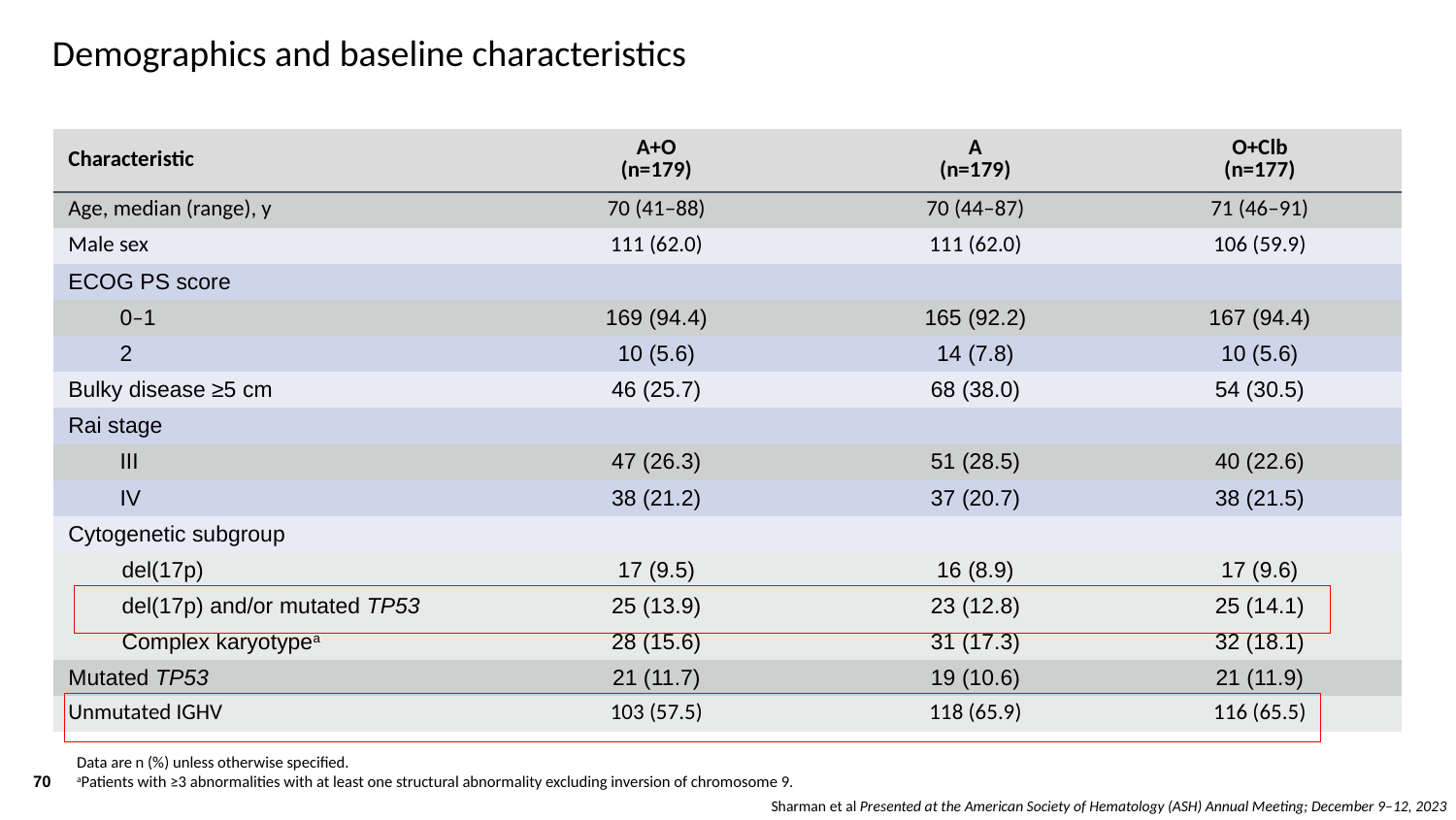

# Demographics and baseline characteristics
| Characteristic | A+O (n=179) | A (n=179) | O+Clb (n=177) |
| --- | --- | --- | --- |
| Age, median (range), y | 70 (41–88) | 70 (44–87) | 71 (46–91) |
| Male sex | 111 (62.0) | 111 (62.0) | 106 (59.9) |
| ECOG PS score |  |  |  |
| 0–1 | 169 (94.4) | 165 (92.2) | 167 (94.4) |
| 2 | 10 (5.6) | 14 (7.8) | 10 (5.6) |
| Bulky disease ≥5 cm | 46 (25.7) | 68 (38.0) | 54 (30.5) |
| Rai stage |  |  |  |
| III | 47 (26.3) | 51 (28.5) | 40 (22.6) |
| IV | 38 (21.2) | 37 (20.7) | 38 (21.5) |
| Cytogenetic subgroup |  |  |  |
| del(17p) | 17 (9.5) | 16 (8.9) | 17 (9.6) |
| del(17p) and/or mutated TP53 | 25 (13.9) | 23 (12.8) | 25 (14.1) |
| Complex karyotypea | 28 (15.6) | 31 (17.3) | 32 (18.1) |
| Mutated TP53 | 21 (11.7) | 19 (10.6) | 21 (11.9) |
| Unmutated IGHV | 103 (57.5) | 118 (65.9) | 116 (65.5) |

Data are n (%) unless otherwise specified.
aPatients with ≥3 abnormalities with at least one structural abnormality excluding inversion of chromosome 9.
70
Sharman et al Presented at the American Society of Hematology (ASH) Annual Meeting; December 9–12, 2023